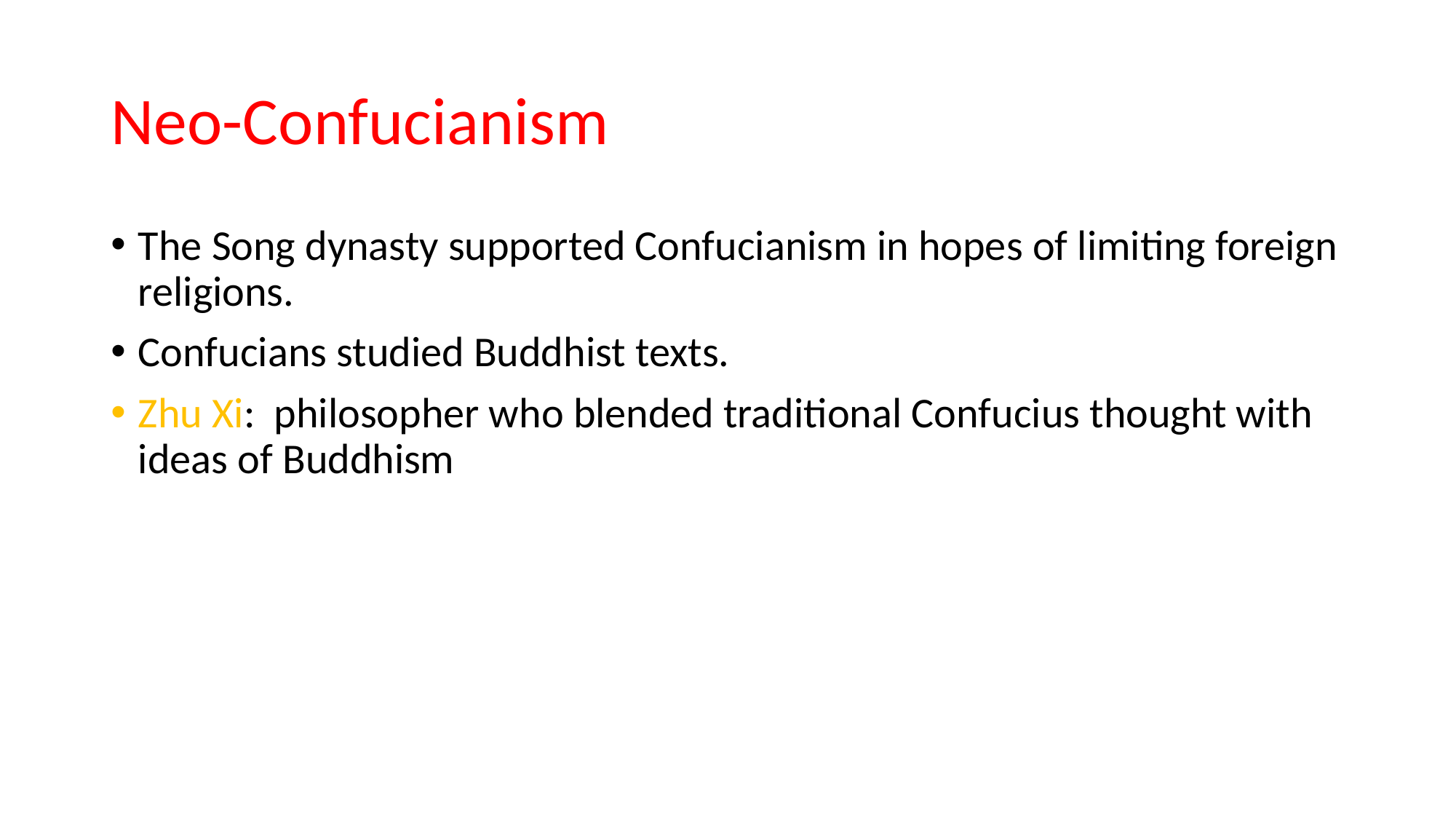

# Neo-Confucianism
The Song dynasty supported Confucianism in hopes of limiting foreign religions.
Confucians studied Buddhist texts.
Zhu Xi:  philosopher who blended traditional Confucius thought with ideas of Buddhism